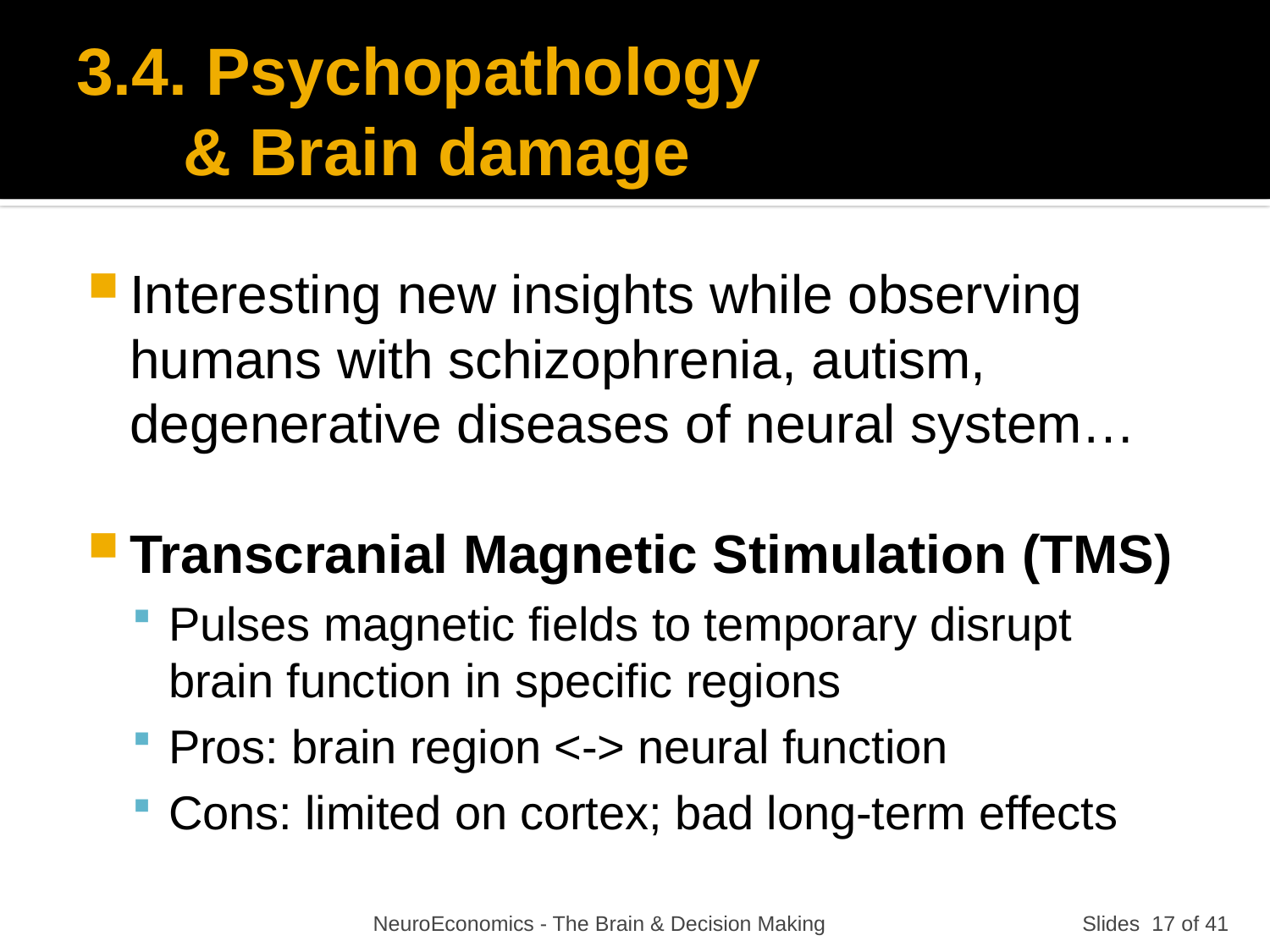

# 3.4. Psychopathology & Brain damage
Interesting new insights while observing humans with schizophrenia, autism, degenerative diseases of neural system…
Transcranial Magnetic Stimulation (TMS)
Pulses magnetic fields to temporary disrupt
brain function in specific regions
Pros: brain region <-> neural function
Cons: limited on cortex; bad long-term effects
NeuroEconomics - The Brain & Decision Making
 Slides  17 of 41